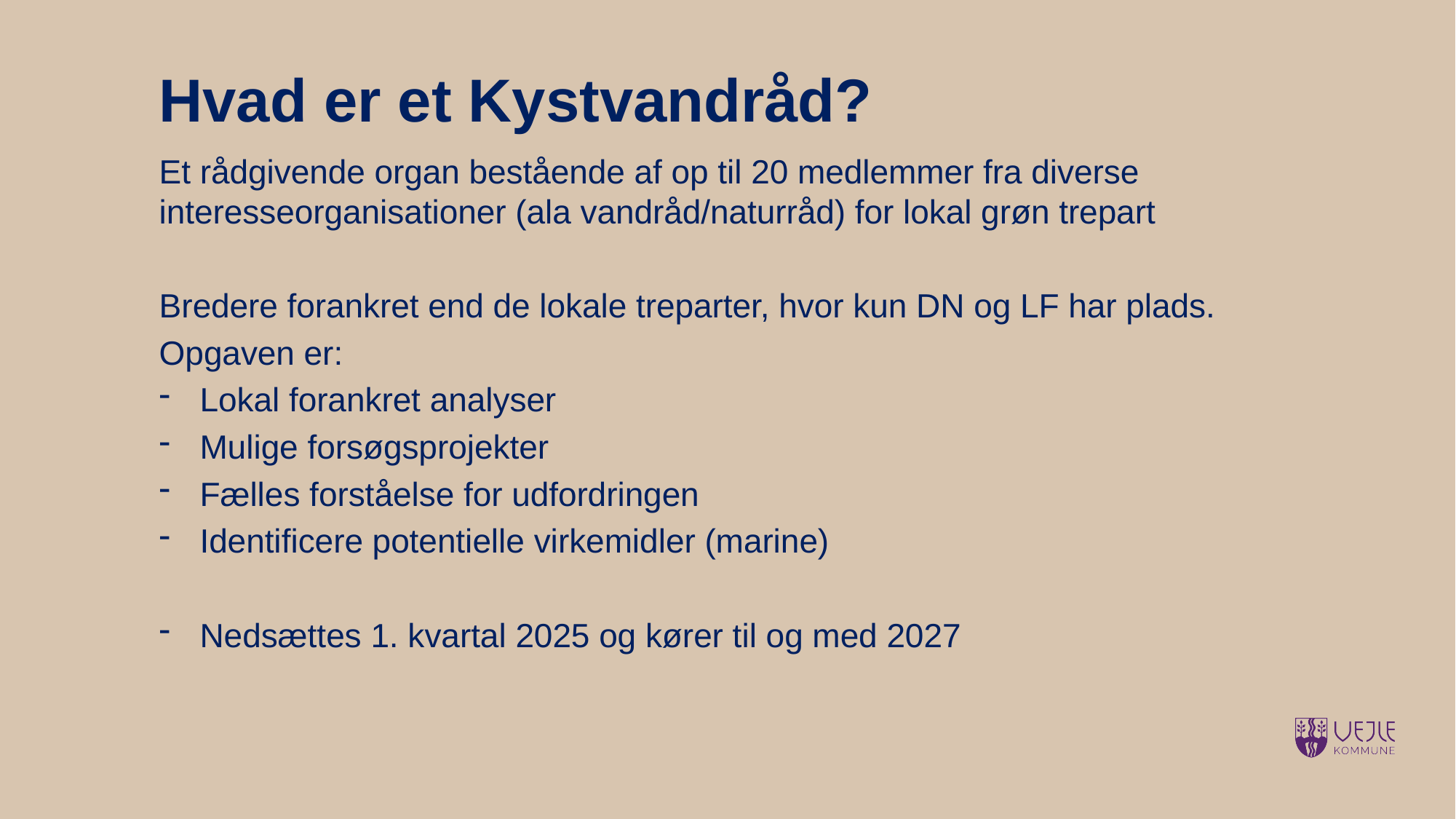

# Hvad er et Kystvandråd?
Et rådgivende organ bestående af op til 20 medlemmer fra diverse interesseorganisationer (ala vandråd/naturråd) for lokal grøn trepart

Bredere forankret end de lokale treparter, hvor kun DN og LF har plads.
Opgaven er:
Lokal forankret analyser
Mulige forsøgsprojekter
Fælles forståelse for udfordringen
Identificere potentielle virkemidler (marine)

Nedsættes 1. kvartal 2025 og kører til og med 2027